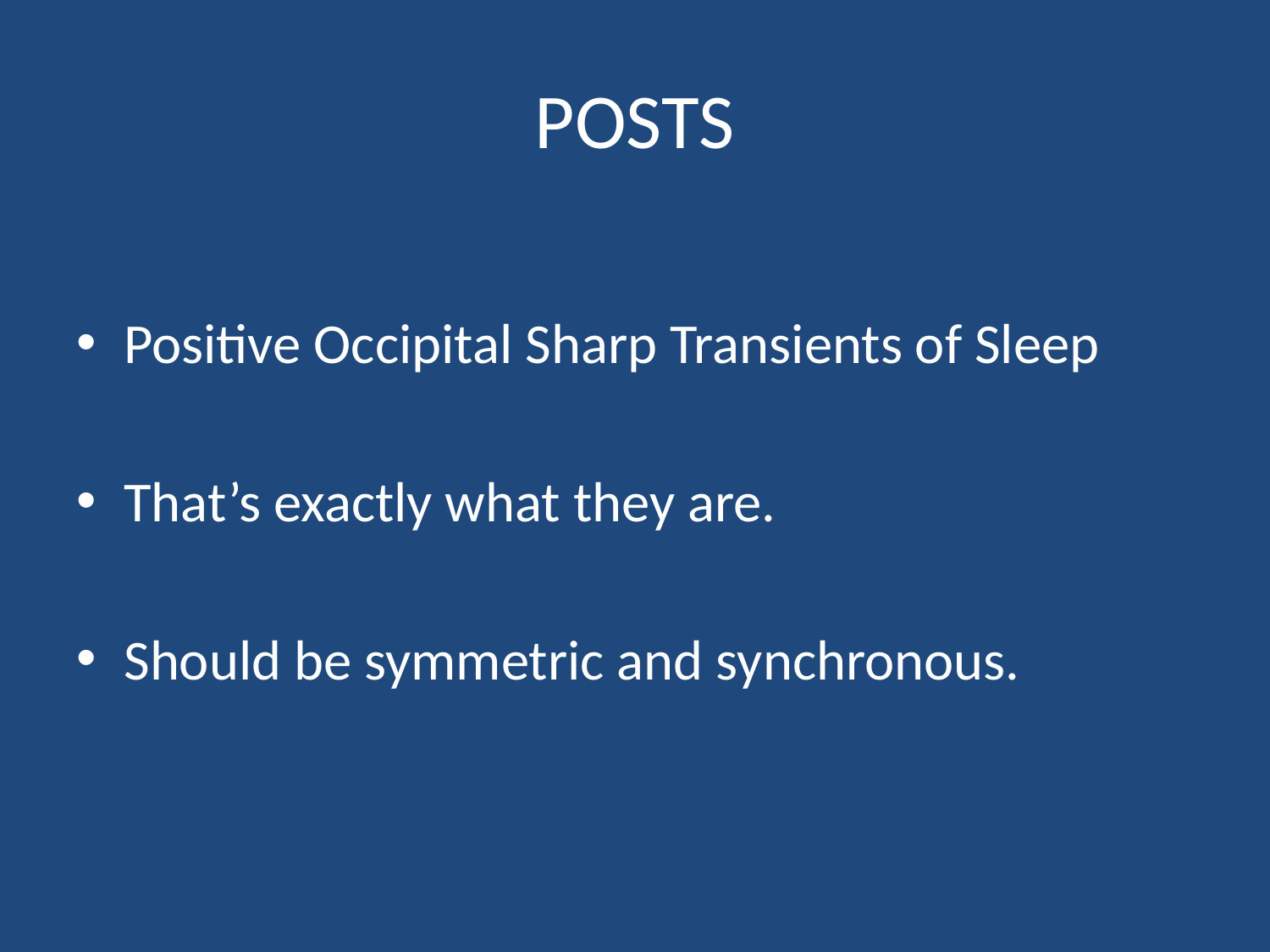

POSTS

Positive Occipital Sharp Transients of Sleep

That’s exactly what they are.

Should be symmetric and synchronous.